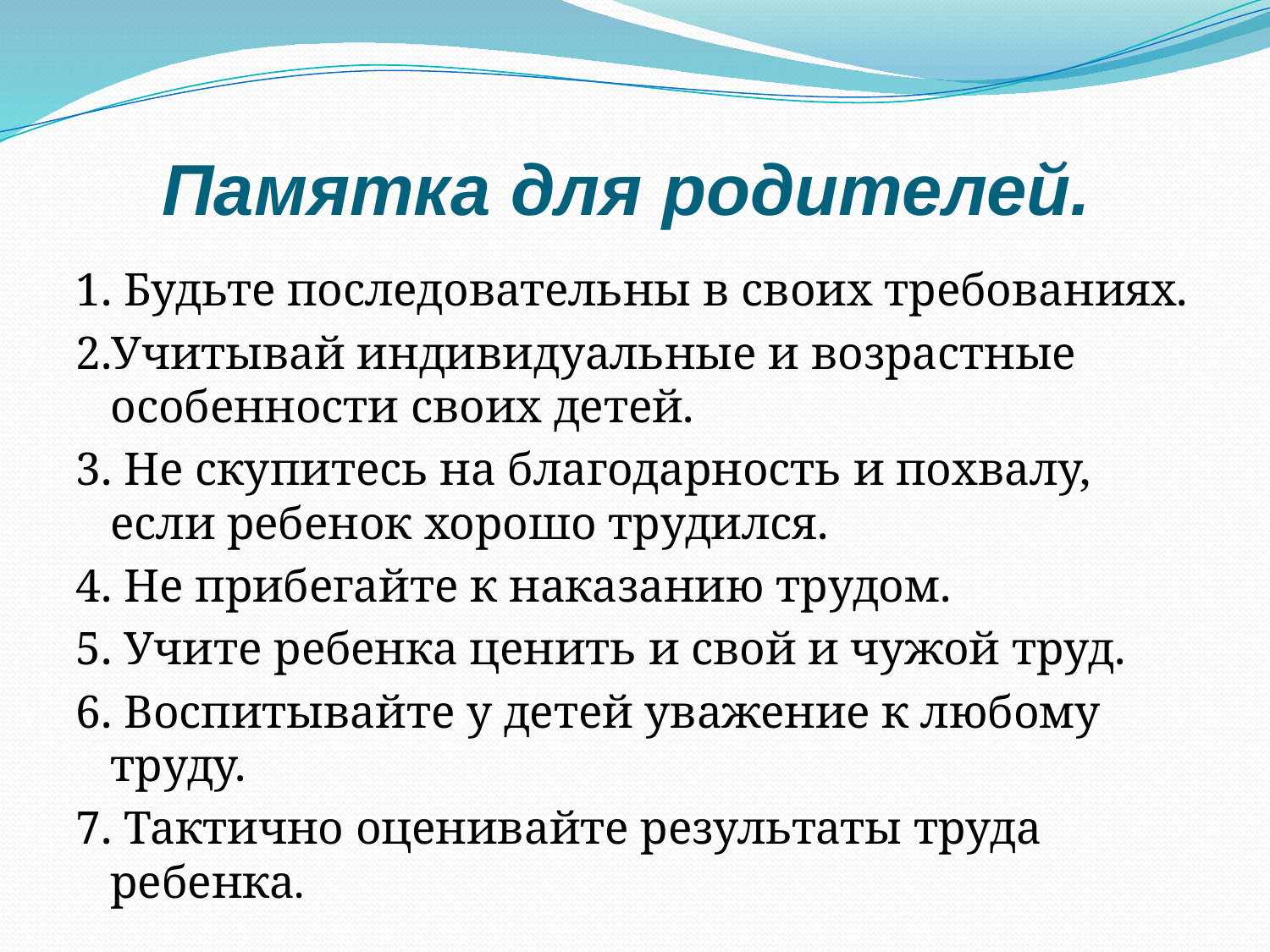

# Памятка для родителей.

1. Будьте последовательны в своих требованиях.
2.Учитывай индивидуальные и возрастные особенности своих детей.
3. Не скупитесь на благодарность и похвалу, если ребенок хорошо трудился.
4. Не прибегайте к наказанию трудом.
5. Учите ребенка ценить и свой и чужой труд.
6. Воспитывайте у детей уважение к любому труду.
7. Тактично оценивайте результаты труда ребенка.